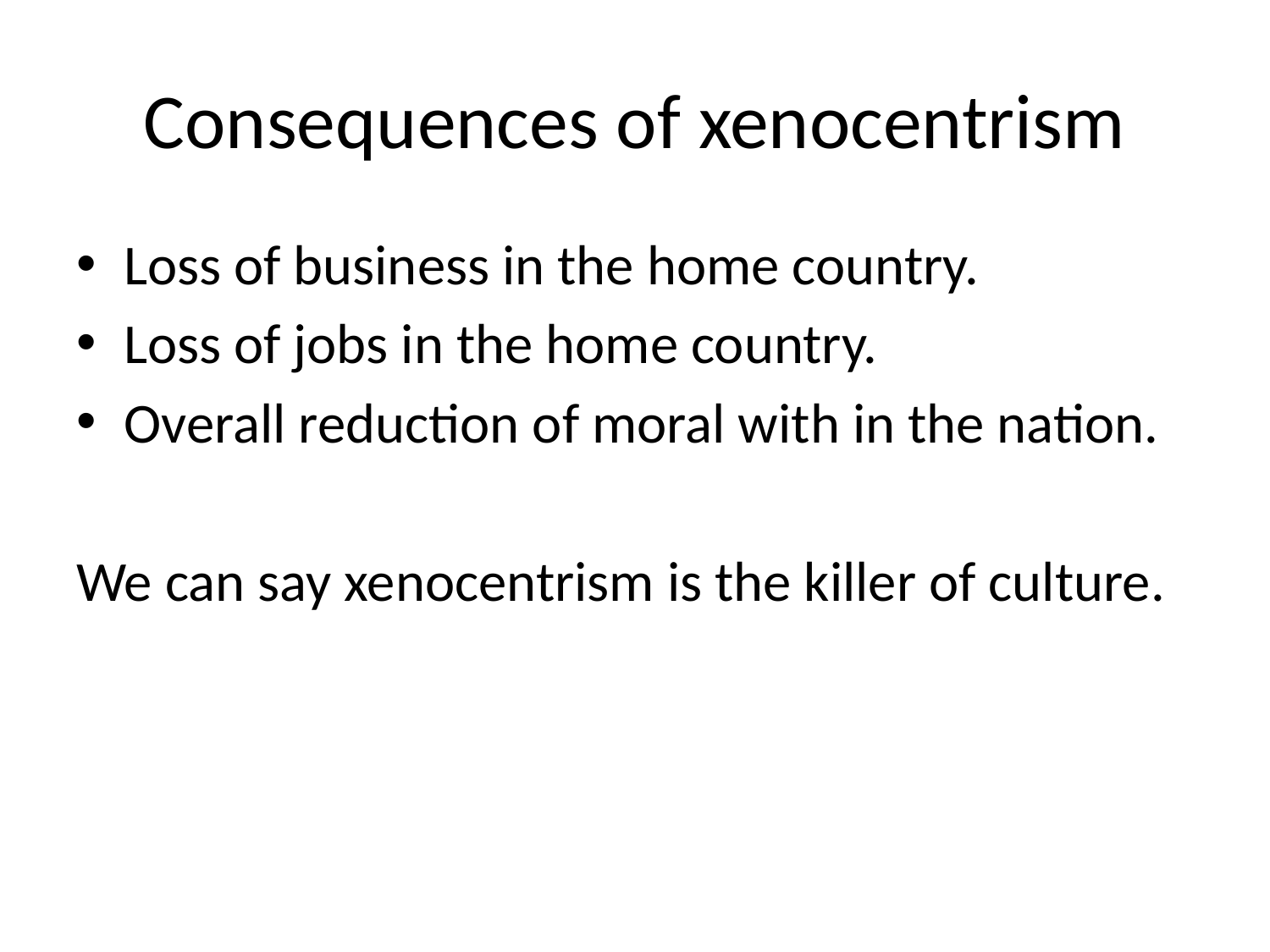

# Consequences of xenocentrism
Loss of business in the home country.
Loss of jobs in the home country.
Overall reduction of moral with in the nation.

We can say xenocentrism is the killer of culture.